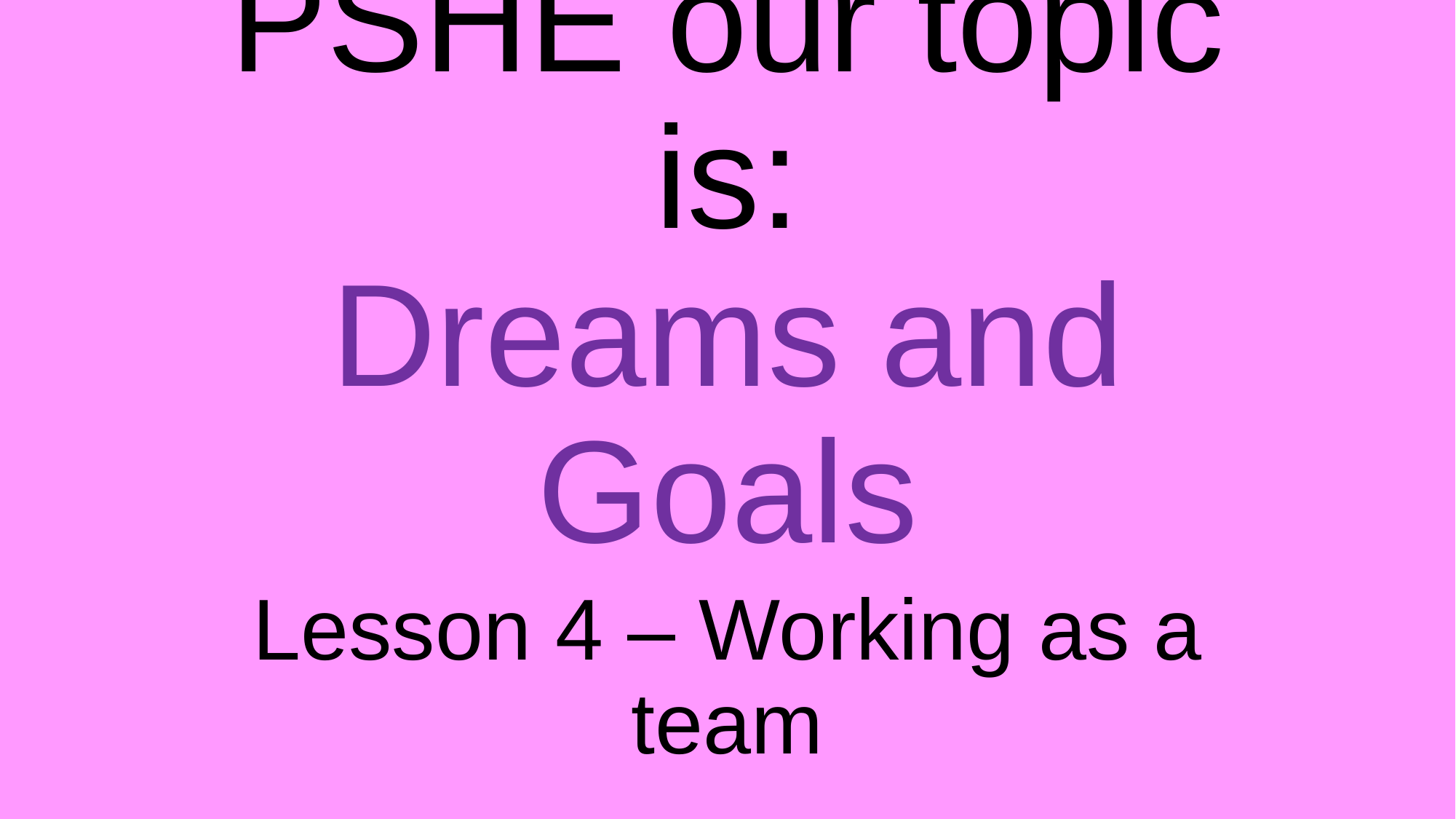

# This term in PSHE our topic is: Dreams and Goals
Lesson 4 – Working as a team